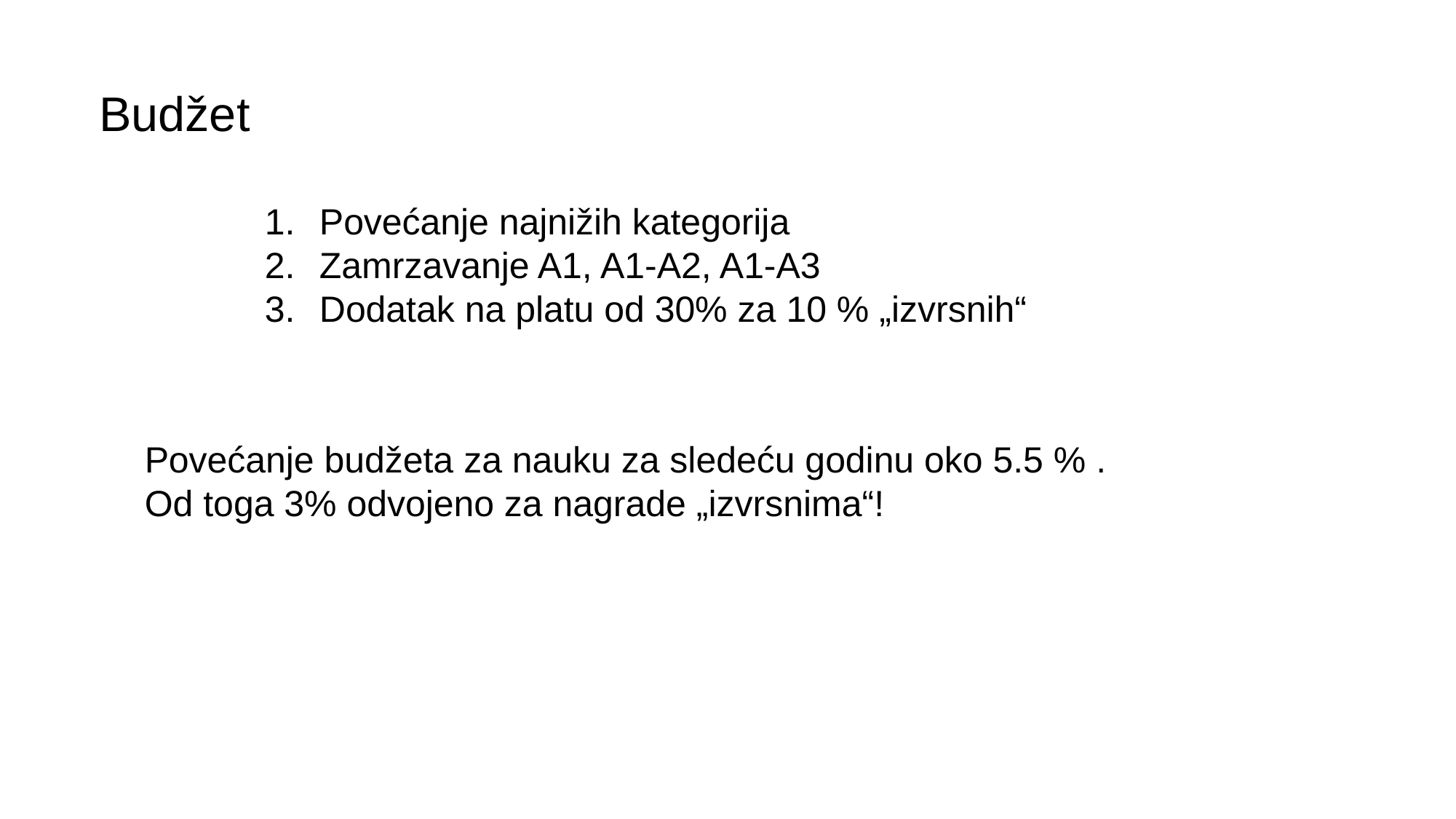

Budžet
Povećanje najnižih kategorija
Zamrzavanje A1, A1-A2, A1-A3
Dodatak na platu od 30% za 10 % „izvrsnih“
Povećanje budžeta za nauku za sledeću godinu oko 5.5 % .
Od toga 3% odvojeno za nagrade „izvrsnima“!